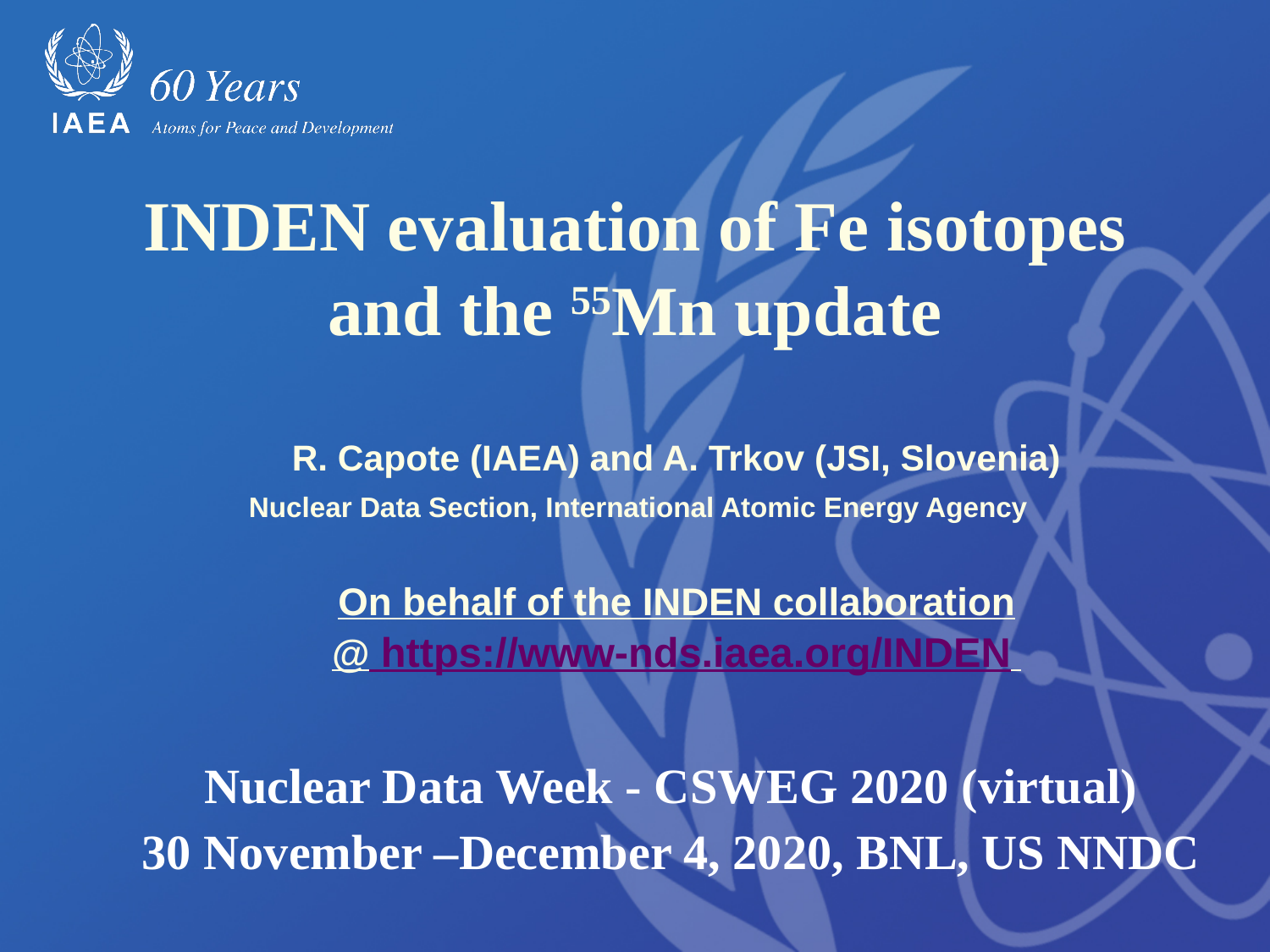

INDEN evaluation of Fe isotopes
and the 55Mn update
R. Capote (IAEA) and A. Trkov (JSI, Slovenia)
Nuclear Data Section, International Atomic Energy Agency

On behalf of the INDEN collaboration
@ https://www-nds.iaea.org/INDEN

Nuclear Data Week - CSWEG 2020 (virtual)
30 November –December 4, 2020, BNL, US NNDC